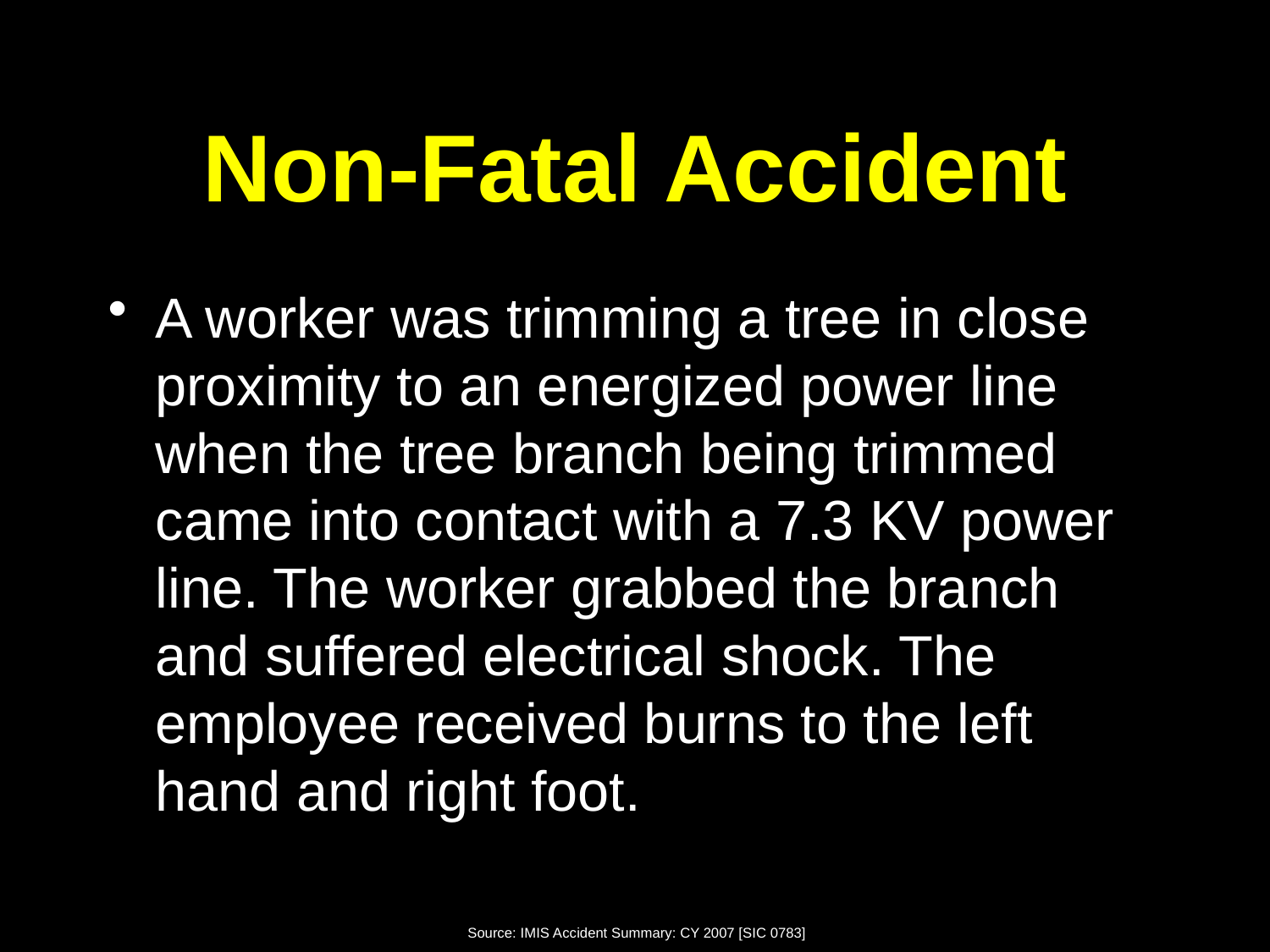

# Non-Fatal Accident
A worker was trimming a tree in close proximity to an energized power line when the tree branch being trimmed came into contact with a 7.3 KV power line. The worker grabbed the branch and suffered electrical shock. The employee received burns to the left hand and right foot.
Source: IMIS Accident Summary: CY 2007 [SIC 0783]